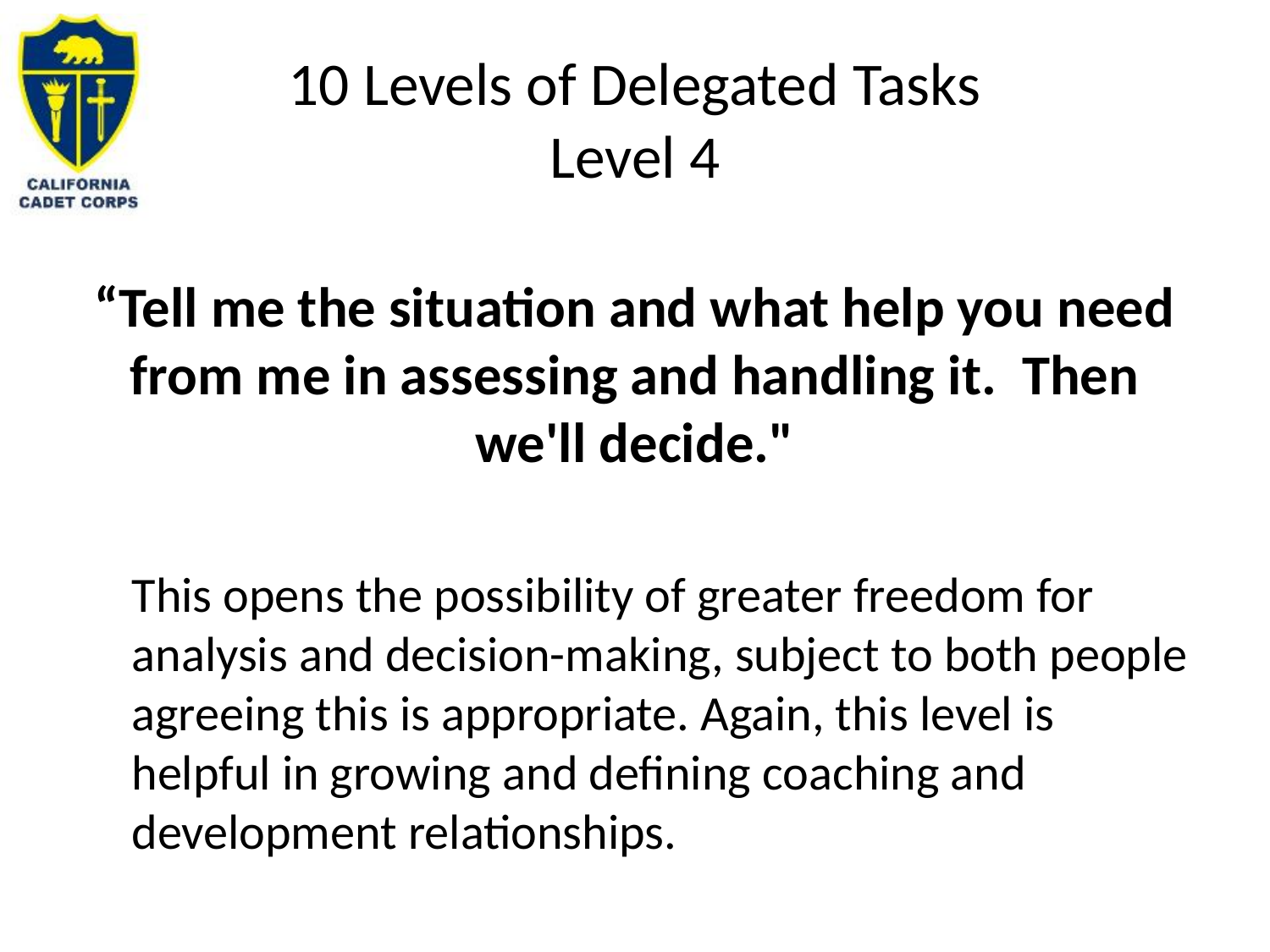

# 10 Levels of Delegated Tasks Level 4
“Tell me the situation and what help you need from me in assessing and handling it.  Then we'll decide."

This opens the possibility of greater freedom for analysis and decision-making, subject to both people agreeing this is appropriate. Again, this level is helpful in growing and defining coaching and development relationships.